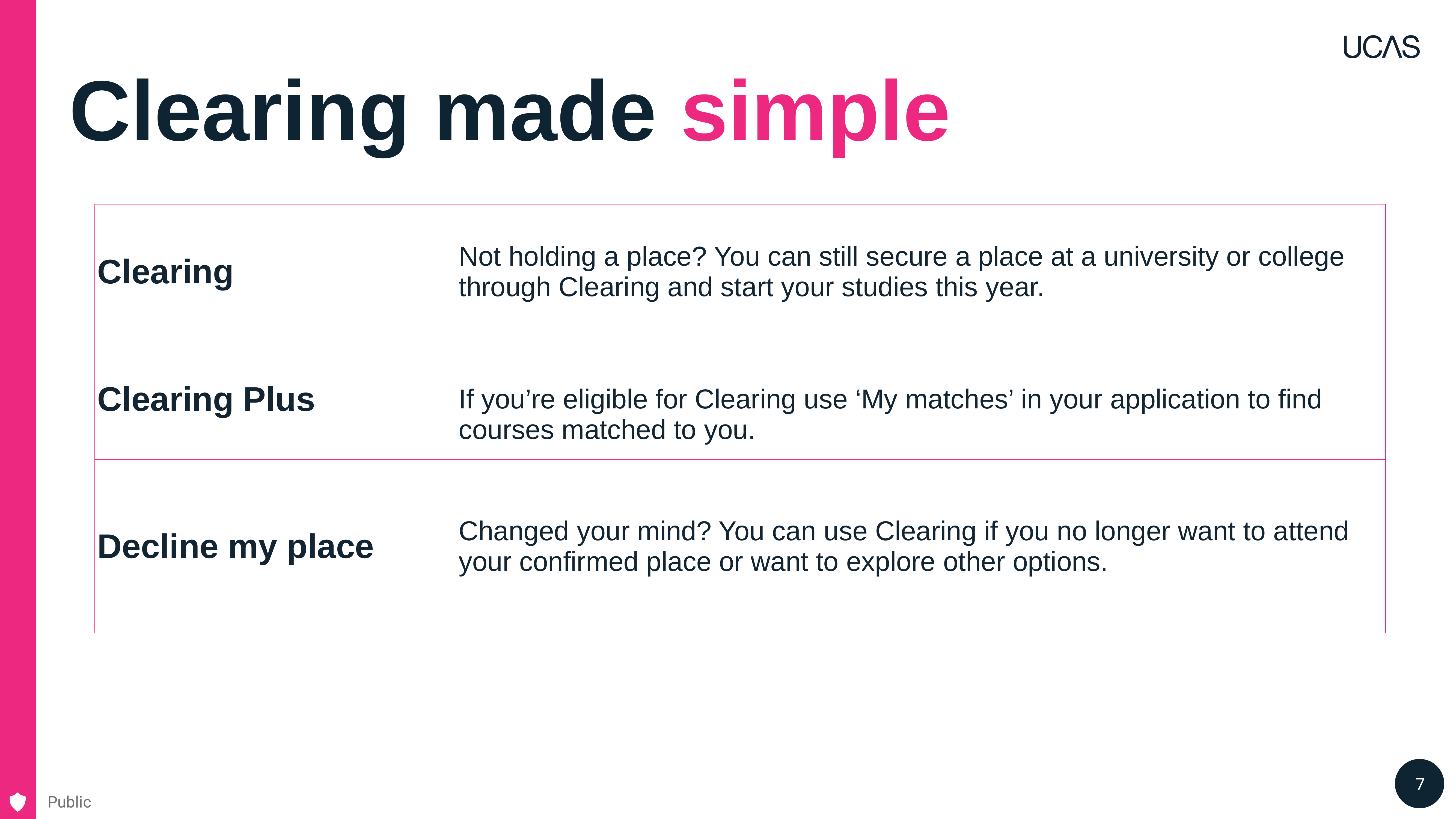

# Clearing made simple
| Clearing | Not holding a place? You can still secure a place at a university or college through Clearing and start your studies this year. |
| --- | --- |
| Clearing Plus | If you’re eligible for Clearing use ‘My matches’ in your application to find courses matched to you. |
| Decline my place | Changed your mind? You can use Clearing if you no longer want to attend your confirmed place or want to explore other options. |
Public